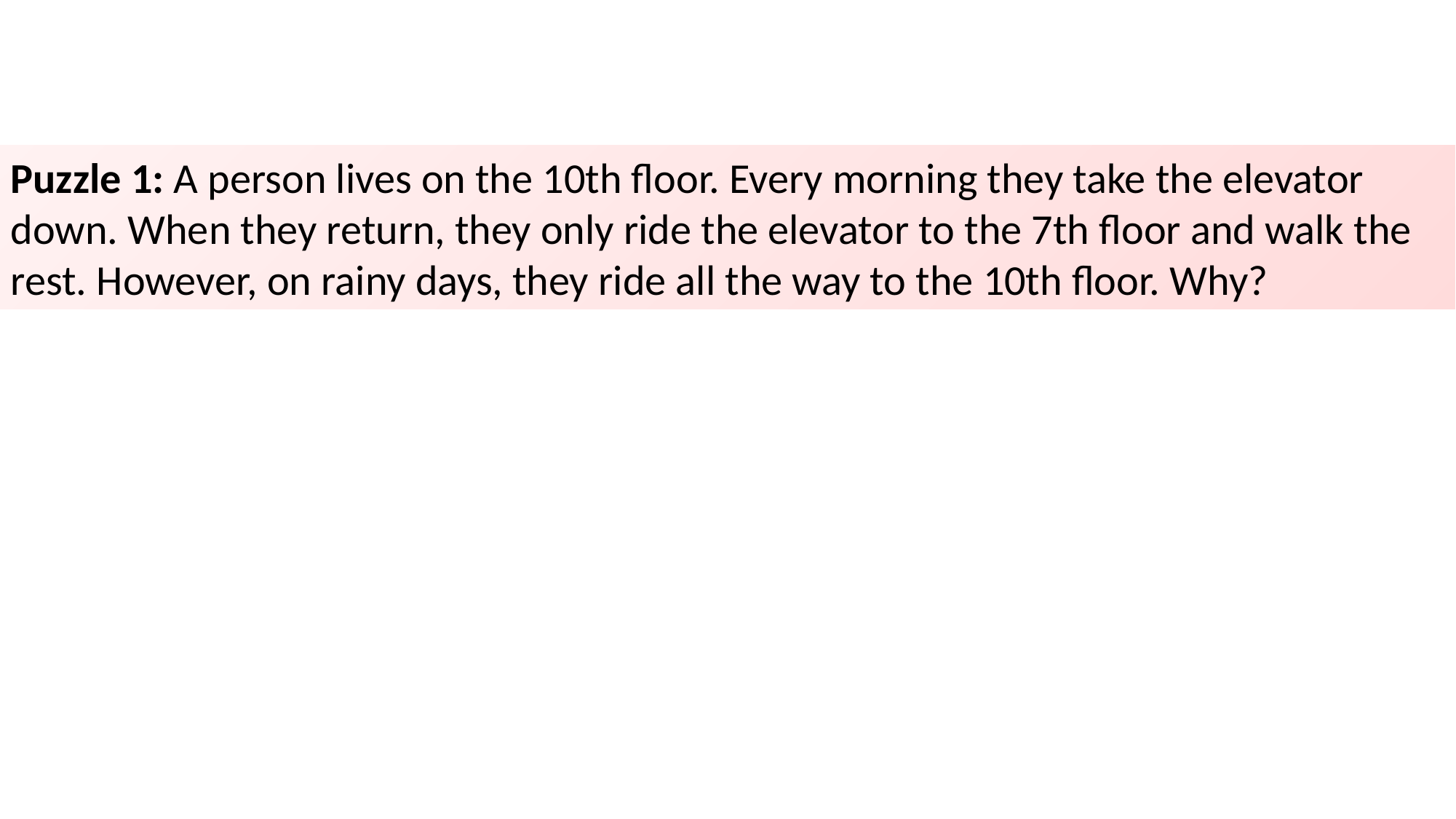

Puzzle 1: A person lives on the 10th floor. Every morning they take the elevator down. When they return, they only ride the elevator to the 7th floor and walk the rest. However, on rainy days, they ride all the way to the 10th floor. Why?